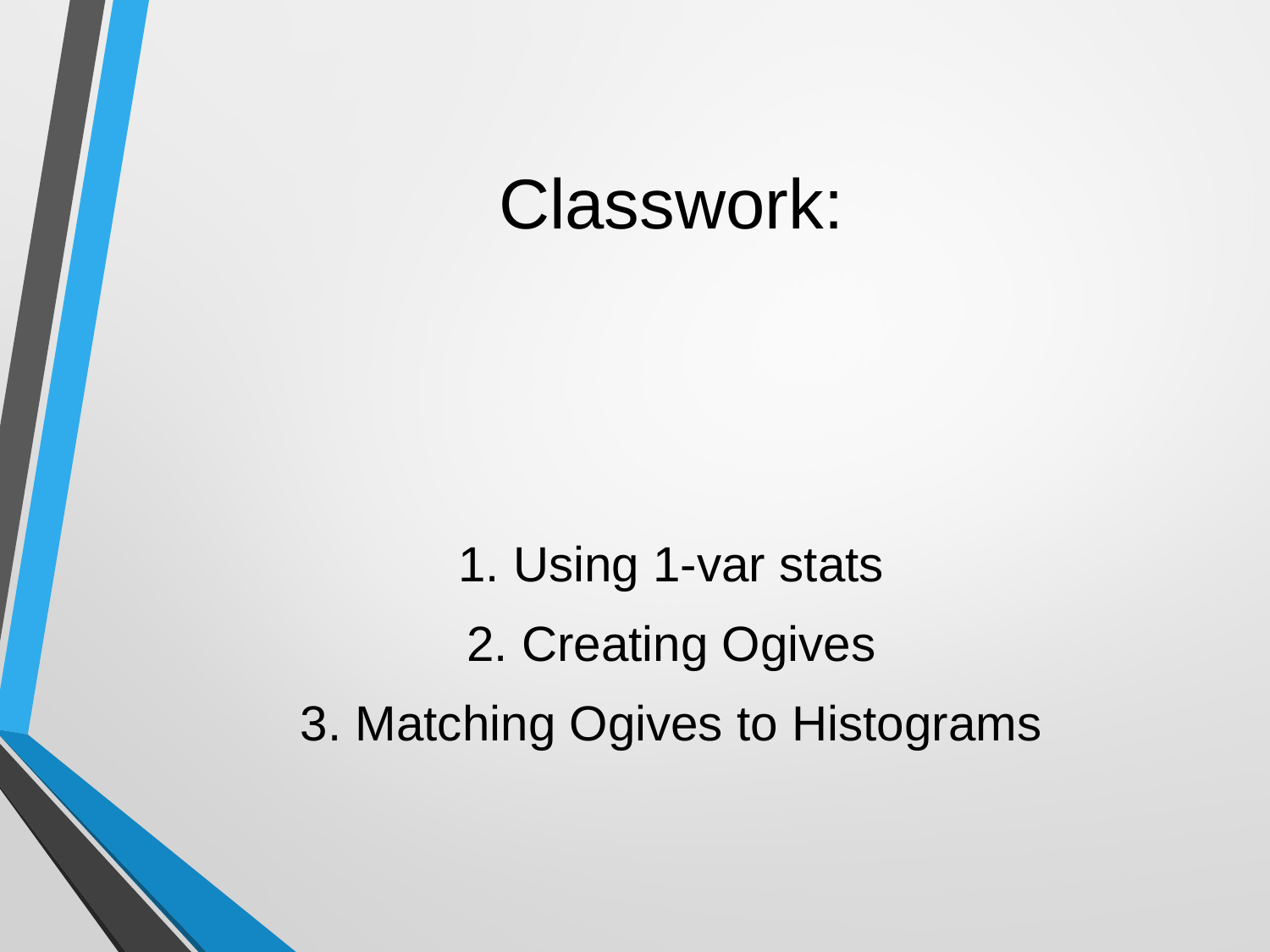

# Classwork:

1. Using 1-var stats
2. Creating Ogives
3. Matching Ogives to Histograms